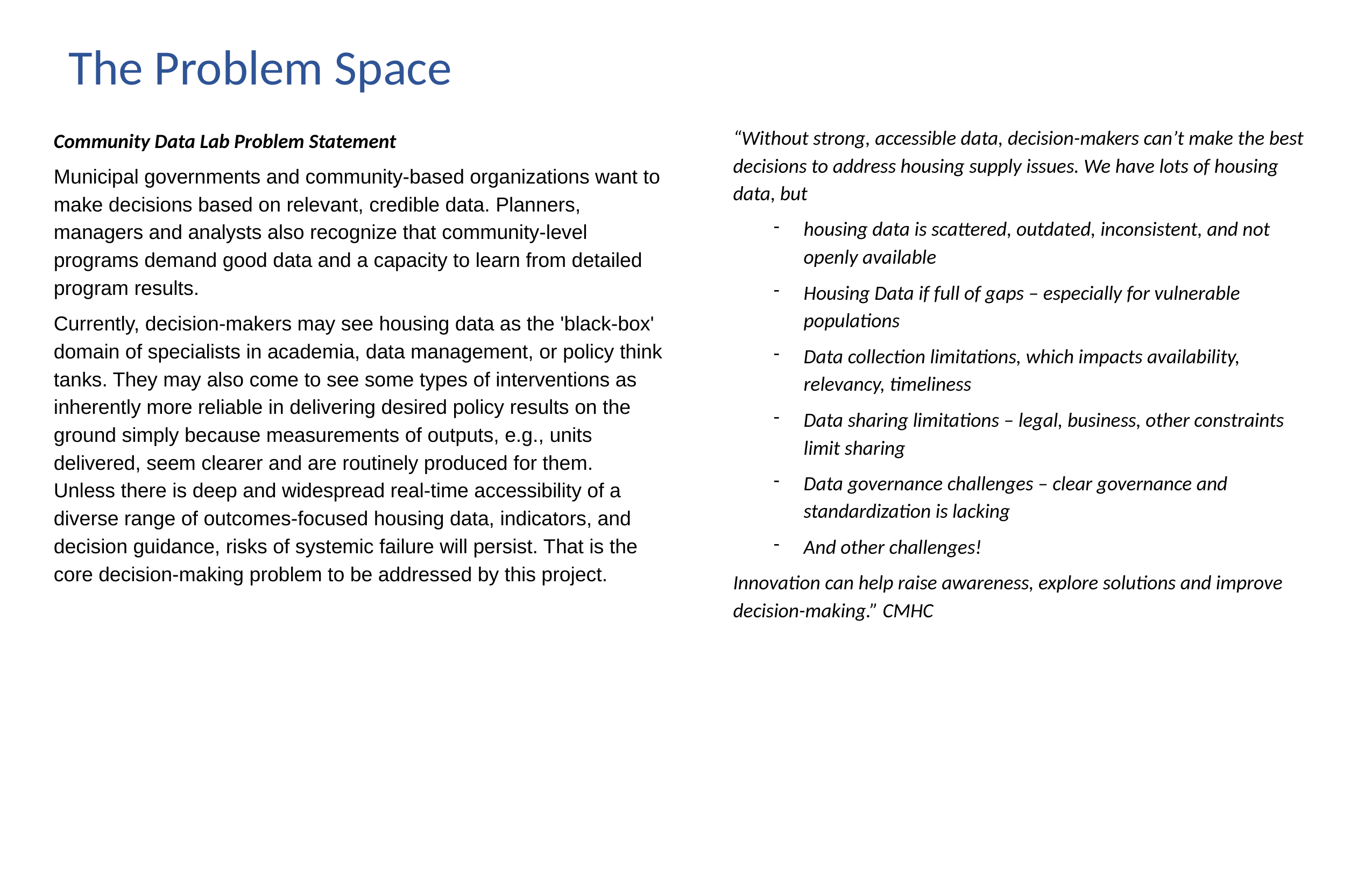

# The Problem Space
“Without strong, accessible data, decision-makers can’t make the best decisions to address housing supply issues. We have lots of housing data, but
housing data is scattered, outdated, inconsistent, and not openly available
Housing Data if full of gaps – especially for vulnerable populations
Data collection limitations, which impacts availability, relevancy, timeliness
Data sharing limitations – legal, business, other constraints limit sharing
Data governance challenges – clear governance and standardization is lacking
And other challenges!
Innovation can help raise awareness, explore solutions and improve decision-making.” CMHC
Community Data Lab Problem Statement
Municipal governments and community-based organizations want to make decisions based on relevant, credible data. Planners, managers and analysts also recognize that community-level programs demand good data and a capacity to learn from detailed program results.
Currently, decision-makers may see housing data as the 'black-box' domain of specialists in academia, data management, or policy think tanks. They may also come to see some types of interventions as inherently more reliable in delivering desired policy results on the ground simply because measurements of outputs, e.g., units delivered, seem clearer and are routinely produced for them.  Unless there is deep and widespread real-time accessibility of a diverse range of outcomes-focused housing data, indicators, and decision guidance, risks of systemic failure will persist. That is the core decision-making problem to be addressed by this project.